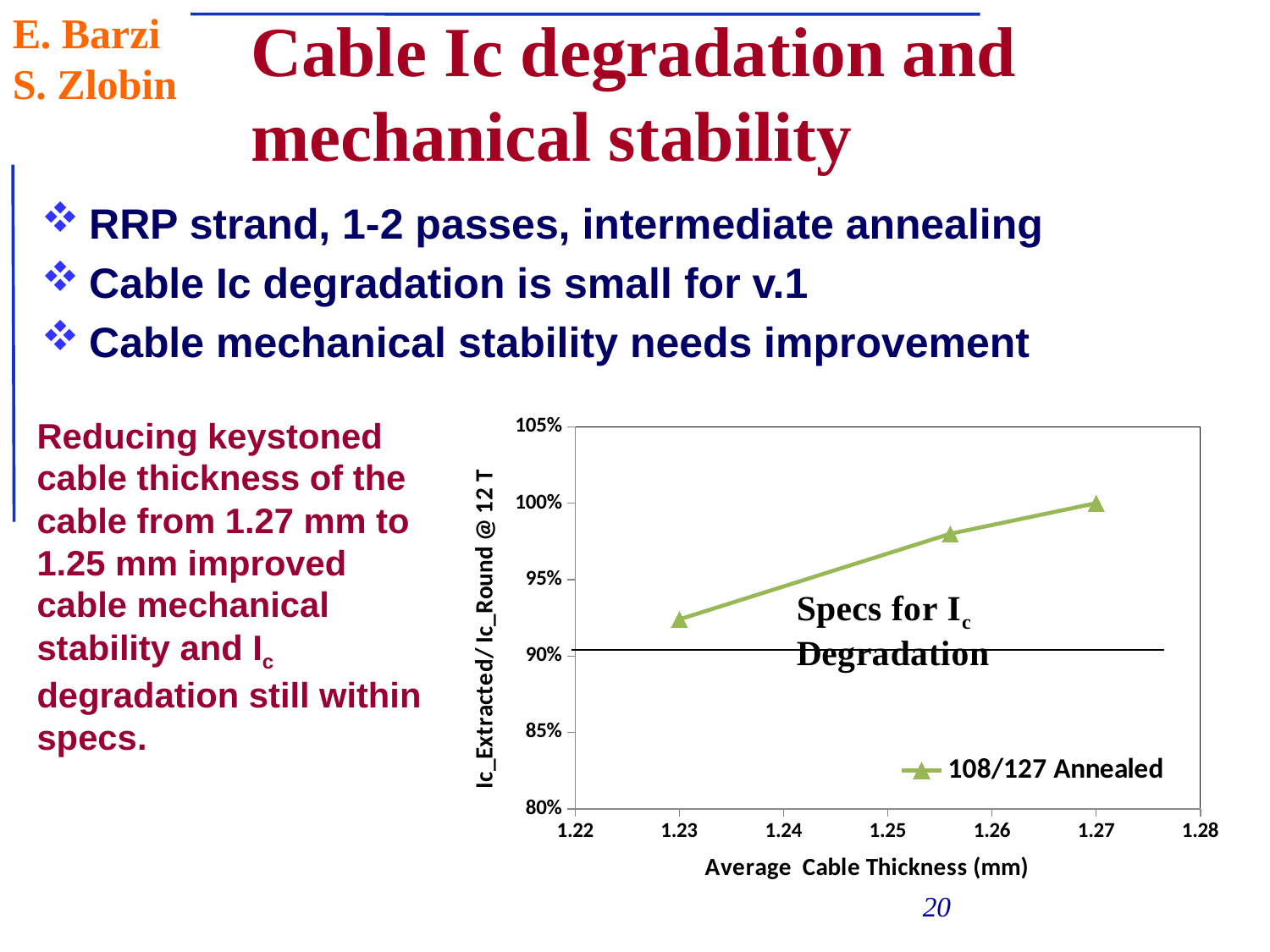

E. Barzi
S. Zlobin

Cable Ic degradation and mechanical stability
RRP strand, 1-2 passes, intermediate annealing
Cable Ic degradation is small for v.1
Cable mechanical stability needs improvement

### Chart

| Category |  |
|---|---|
Reducing keystoned cable thickness of the cable from 1.27 mm to 1.25 mm improved cable mechanical stability and Ic degradation still within specs.

20